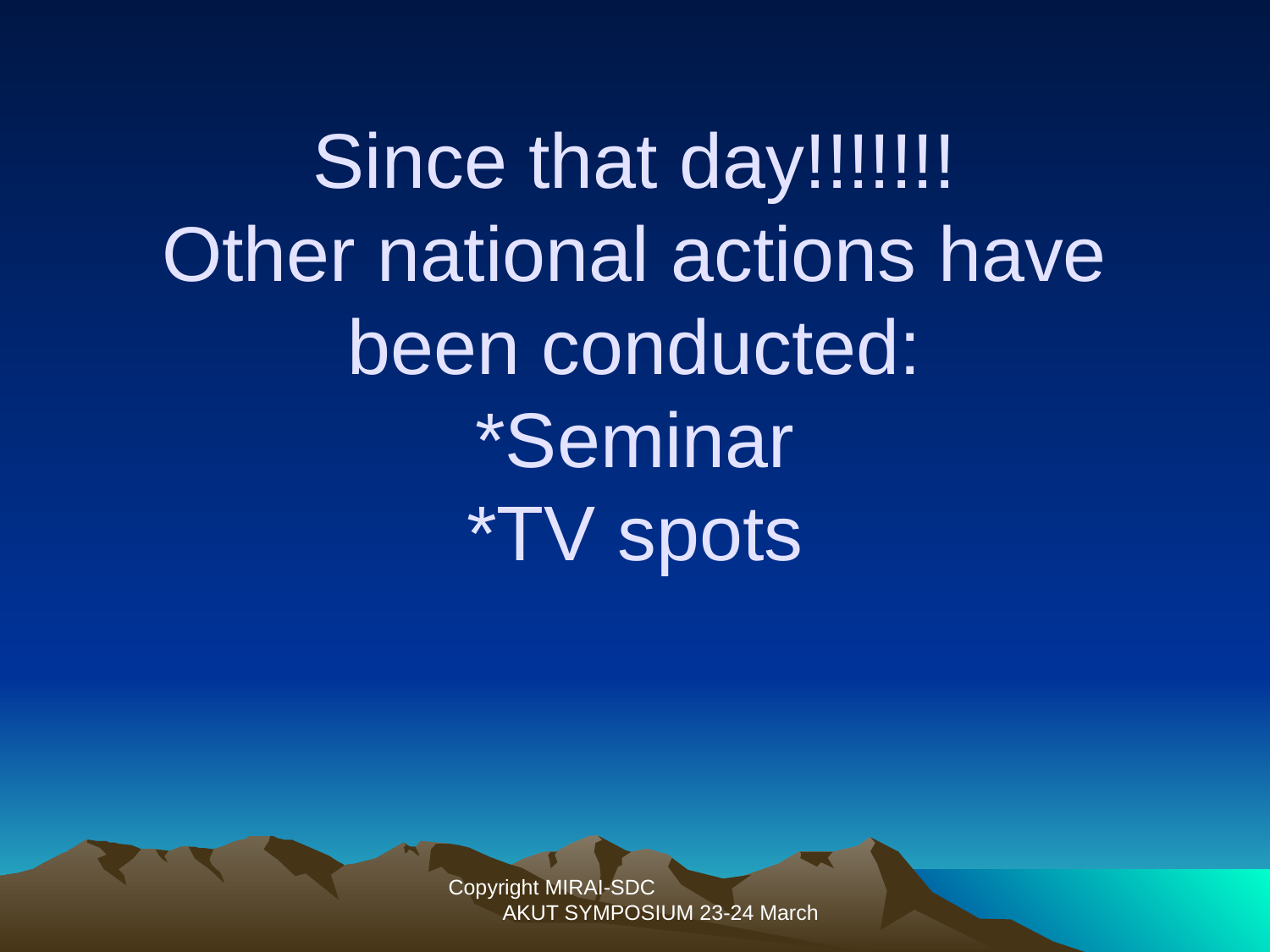

# Since that day!!!!!!! Other national actions have been conducted: *Seminar *TV spots
Copyright MIRAI-SDC                                      AKUT SYMPOSIUM 23-24 March